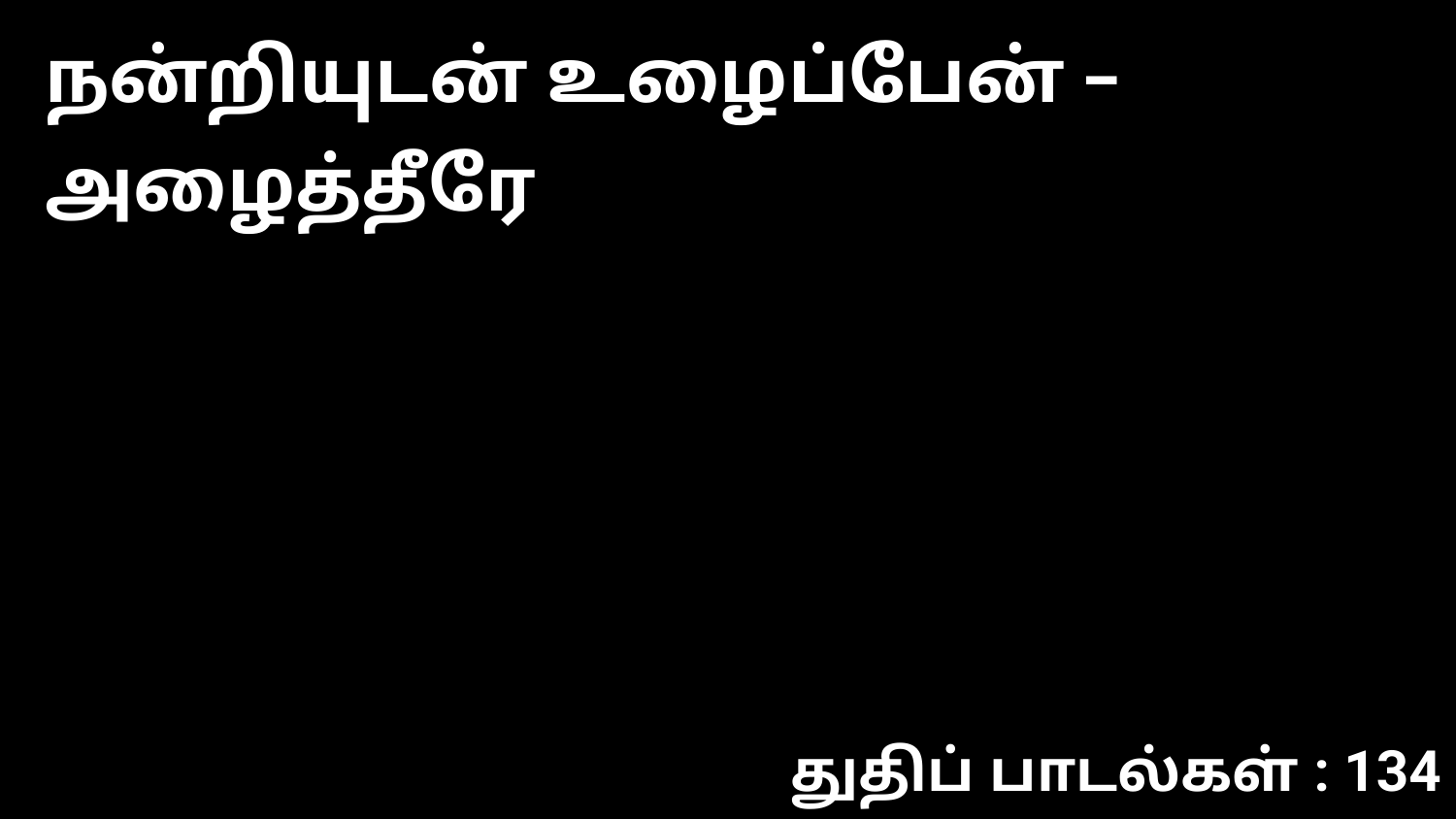

நன்றியுடன் உழைப்பேன் – அழைத்தீரே
துதிப் பாடல்கள் : 134